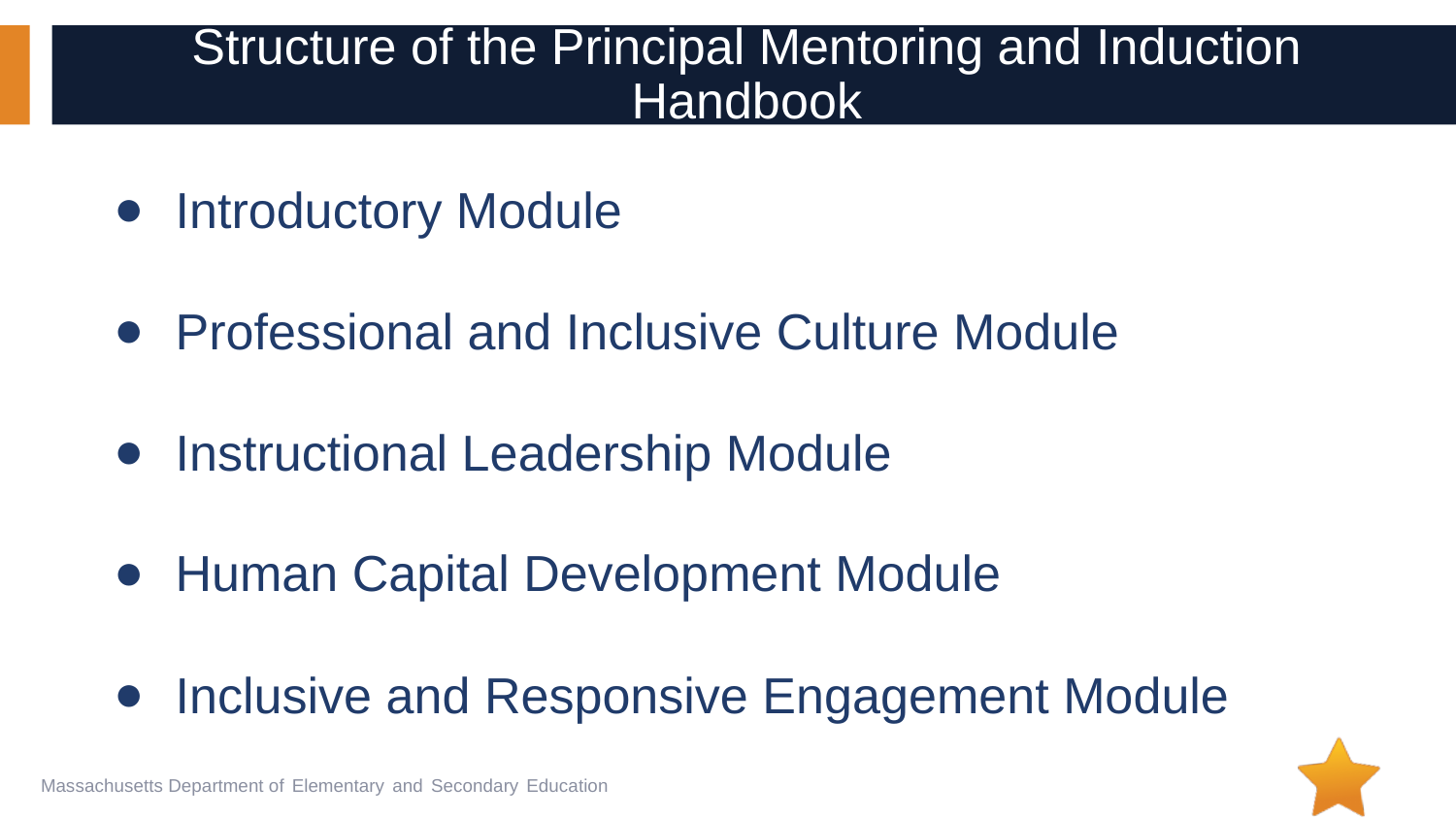

# Structure of the Principal Mentoring and Induction Handbook
Introductory Module
Professional and Inclusive Culture Module
Instructional Leadership Module
Human Capital Development Module
Inclusive and Responsive Engagement Module